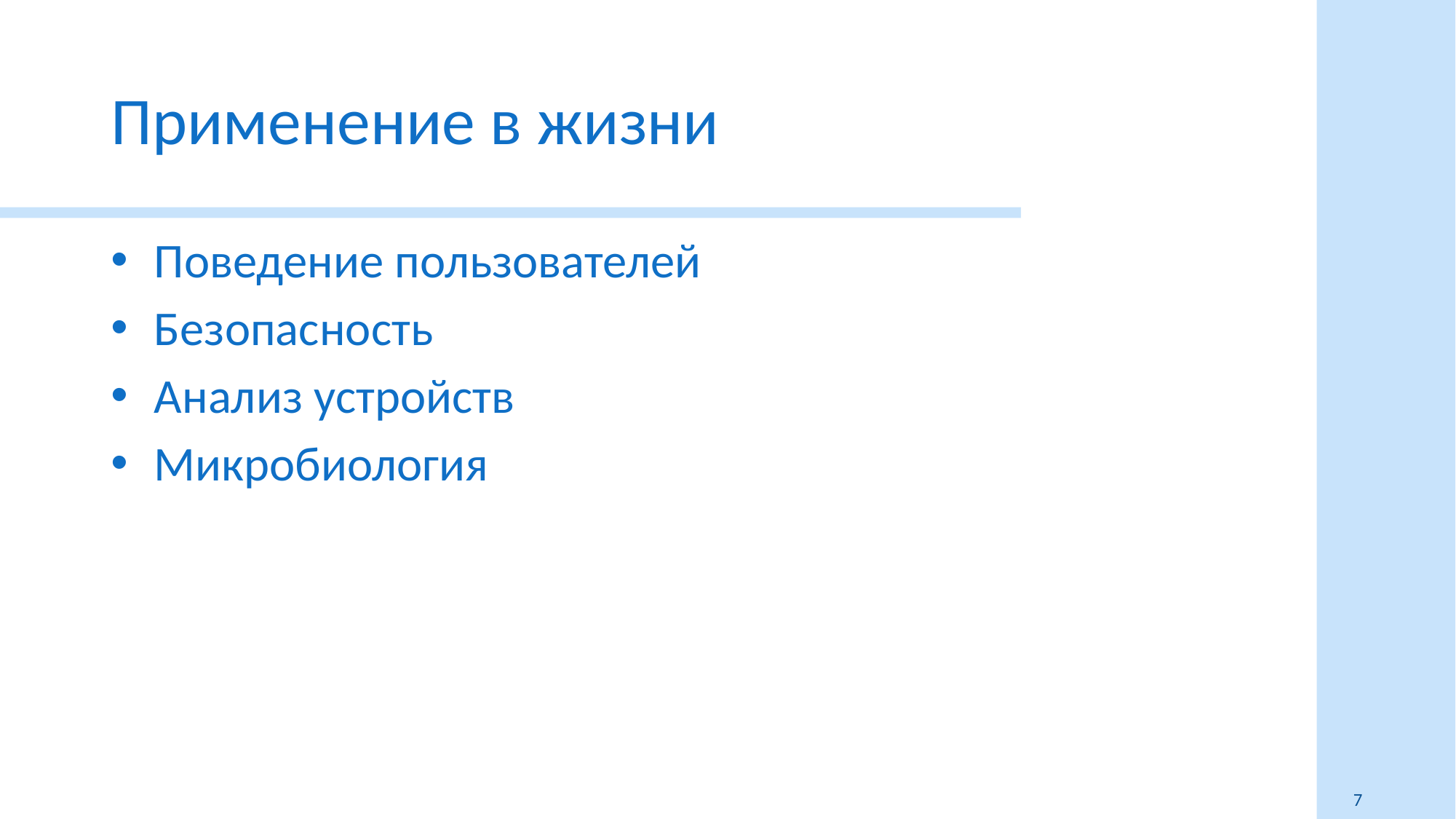

# Применение в жизни
Поведение пользователей
Безопасность
Анализ устройств
Микробиология
7